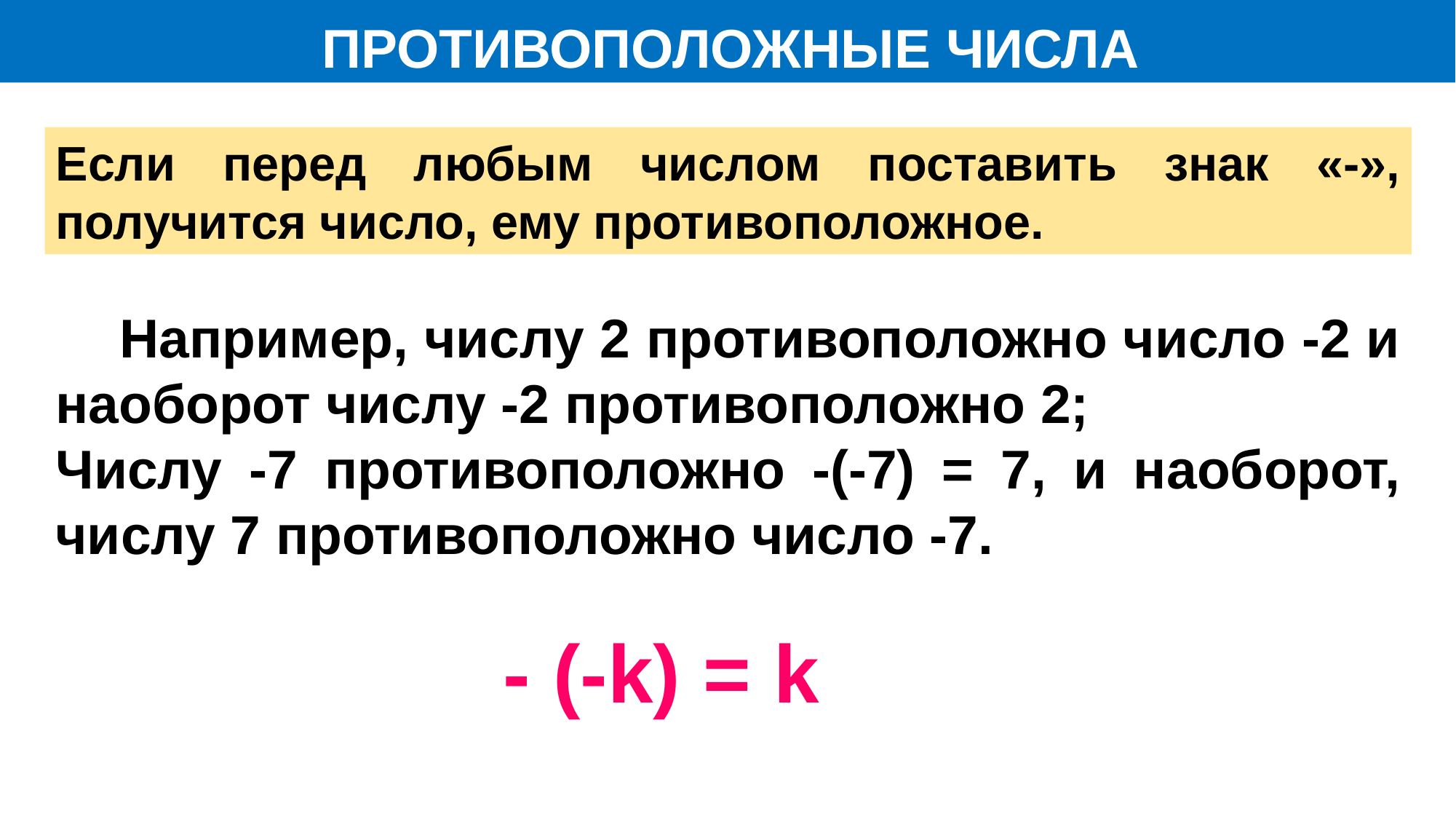

ПРОТИВОПОЛОЖНЫЕ ЧИСЛА
Если перед любым числом поставить знак «-», получится число, ему противоположное.
    Например, числу 2 противоположно число -2 и наоборот числу -2 противоположно 2;
Числу -7 противоположно -(-7) = 7, и наоборот, числу 7 противоположно число -7.
- (-k) = k